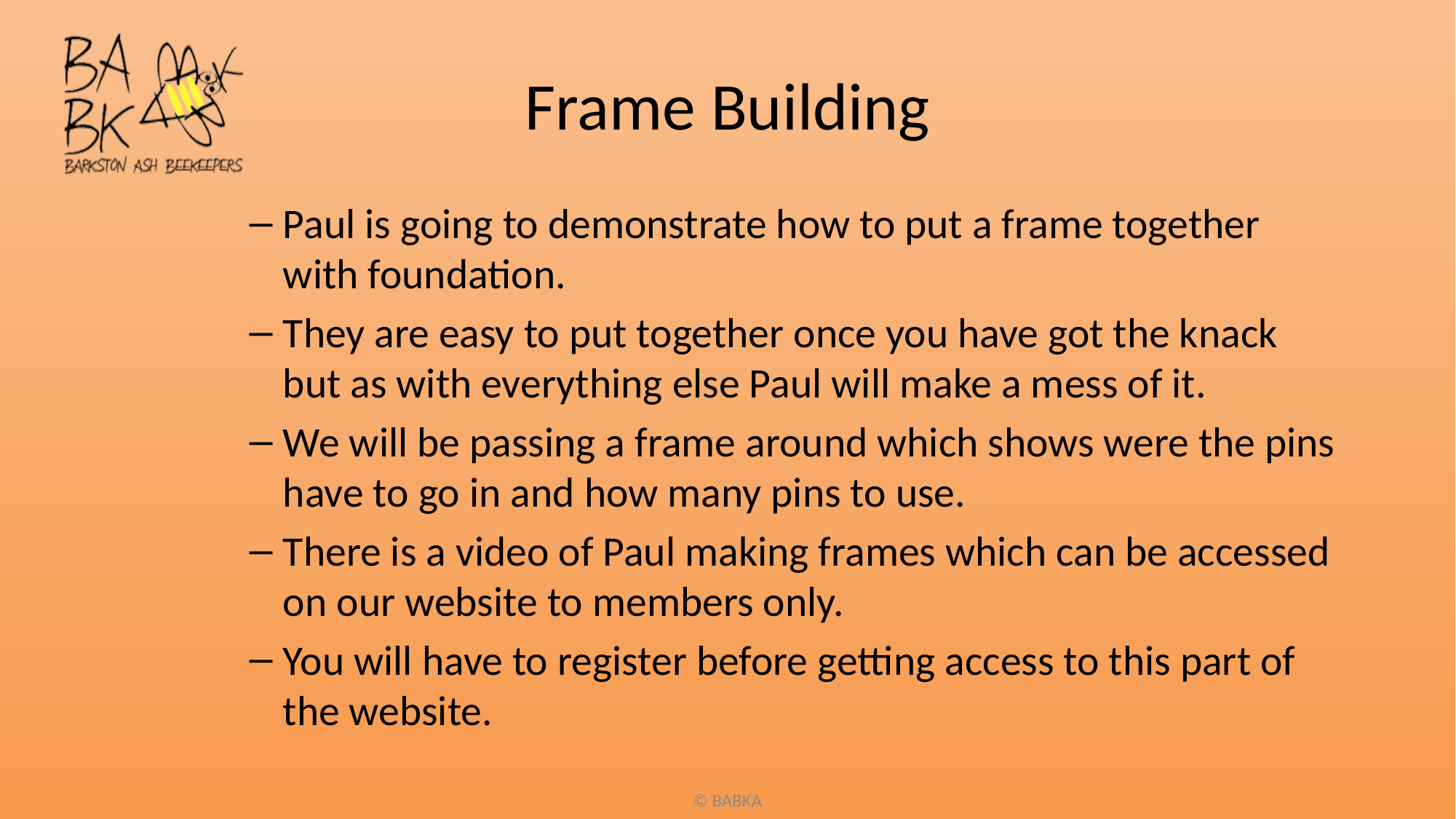

# Frame Building
Paul is going to demonstrate how to put a frame together with foundation.
They are easy to put together once you have got the knack but as with everything else Paul will make a mess of it.
We will be passing a frame around which shows were the pins have to go in and how many pins to use.
There is a video of Paul making frames which can be accessed on our website to members only.
You will have to register before getting access to this part of the website.

© BABKA